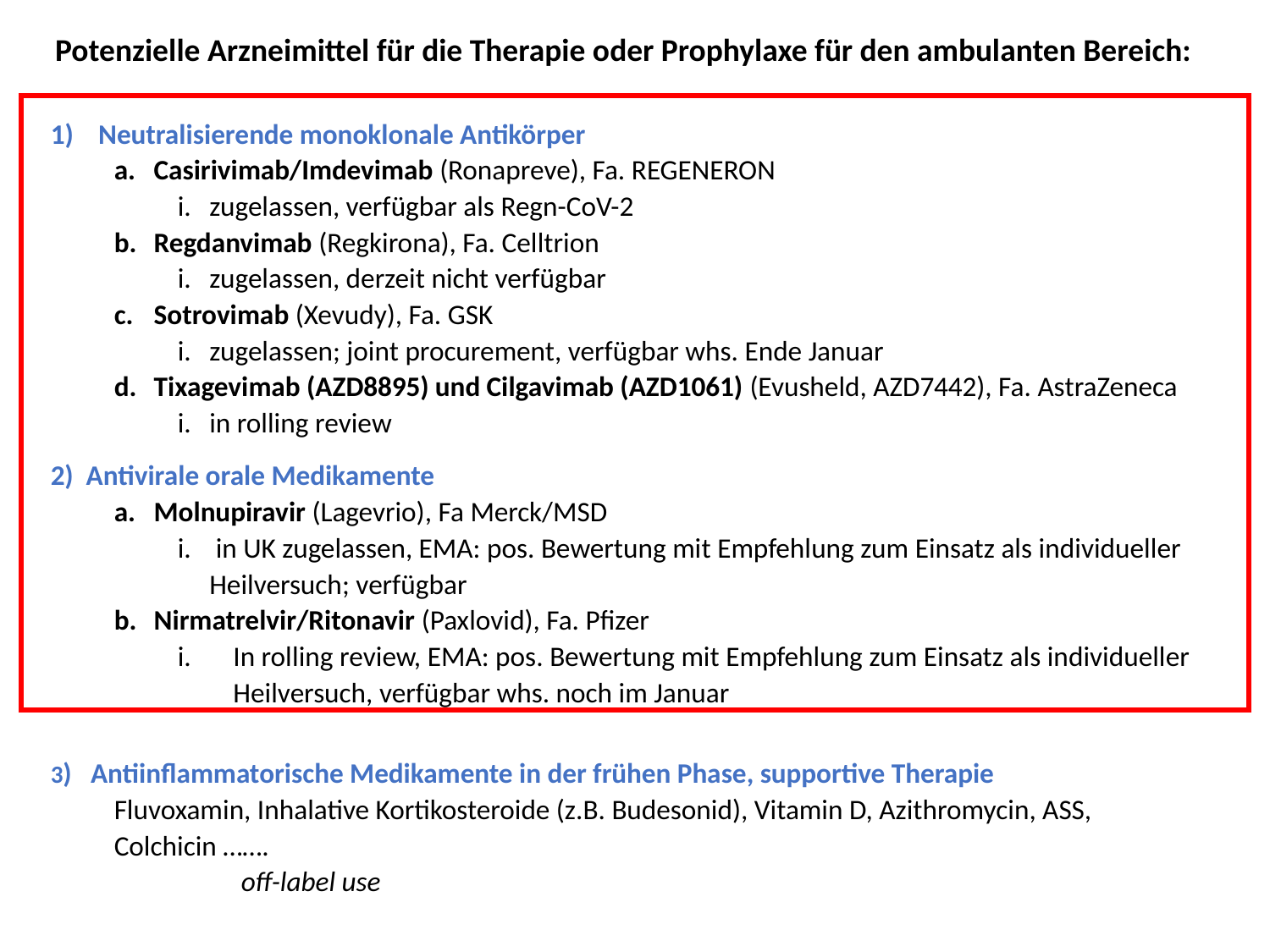

Potenzielle Arzneimittel für die Therapie oder Prophylaxe für den ambulanten Bereich:

Neutralisierende monoklonale Antikörper
Casirivimab/Imdevimab (Ronapreve), Fa. REGENERON
zugelassen, verfügbar als Regn-CoV-2
Regdanvimab (Regkirona), Fa. Celltrion
zugelassen, derzeit nicht verfügbar
Sotrovimab (Xevudy), Fa. GSK
zugelassen; joint procurement, verfügbar whs. Ende Januar
Tixagevimab (AZD8895) und Cilgavimab (AZD1061) (Evusheld, AZD7442), Fa. AstraZeneca
in rolling review
2)  Antivirale orale Medikamente
Molnupiravir (Lagevrio), Fa Merck/MSD
 in UK zugelassen, EMA: pos. Bewertung mit Empfehlung zum Einsatz als individueller Heilversuch; verfügbar
Nirmatrelvir/Ritonavir (Paxlovid), Fa. Pfizer
In rolling review, EMA: pos. Bewertung mit Empfehlung zum Einsatz als individueller Heilversuch, verfügbar whs. noch im Januar

3)   Antiinflammatorische Medikamente in der frühen Phase, supportive Therapie
Fluvoxamin, Inhalative Kortikosteroide (z.B. Budesonid), Vitamin D, Azithromycin, ASS, Colchicin …….
	off-label use